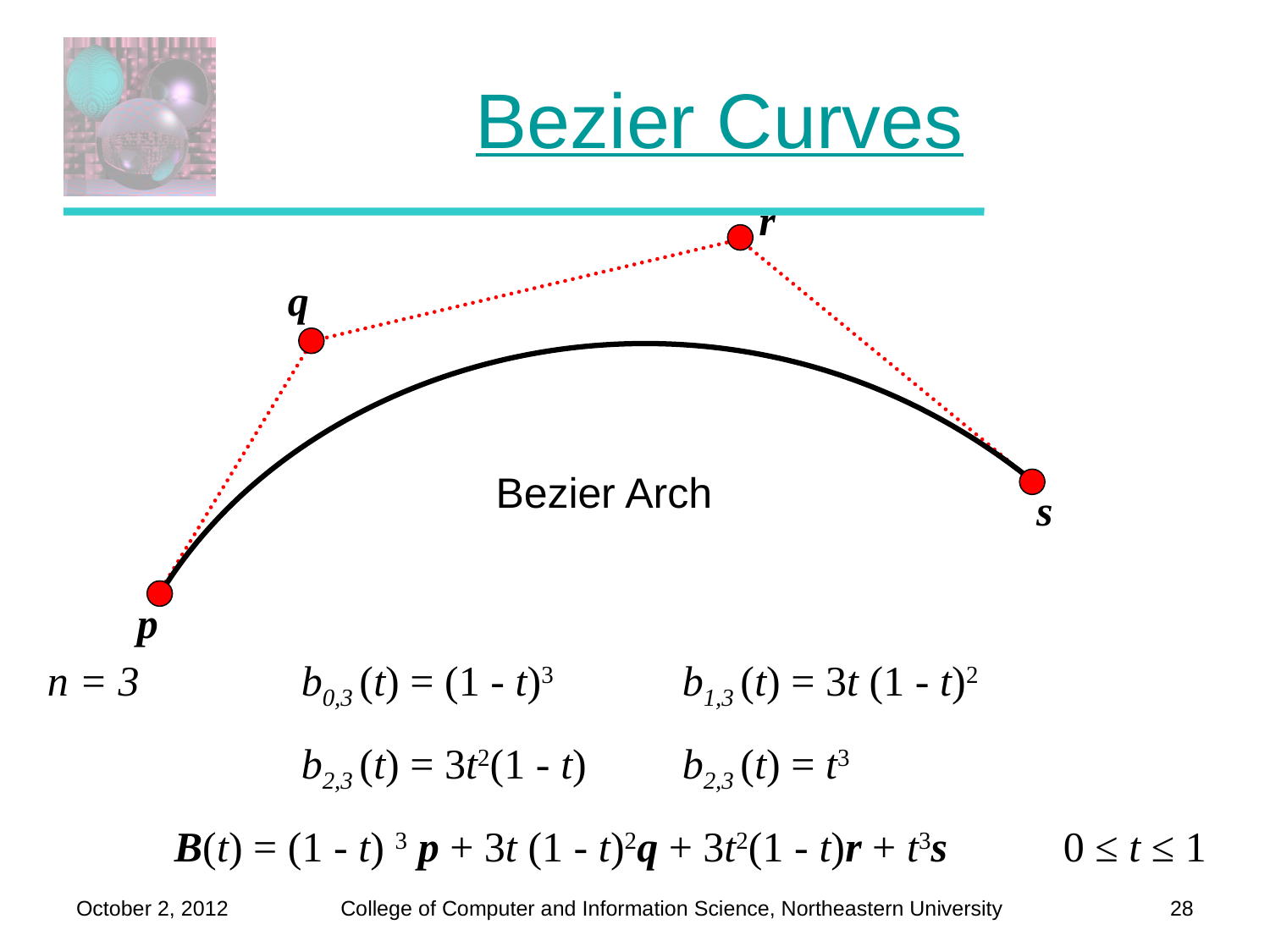

# Bezier Curves
r

q

Bezier Arch

s

p
n = 3		b0,3 (t) = (1 - t)3   	b1,3 (t) = 3t (1 - t)2
		b2,3 (t) = 3t2(1 - t) 	b2,3 (t) = t3
	B(t) = (1 - t) 3 p + 3t (1 - t)2q + 3t2(1 - t)r + t3s 	0 ≤ t ≤ 1
October 2, 2012
28